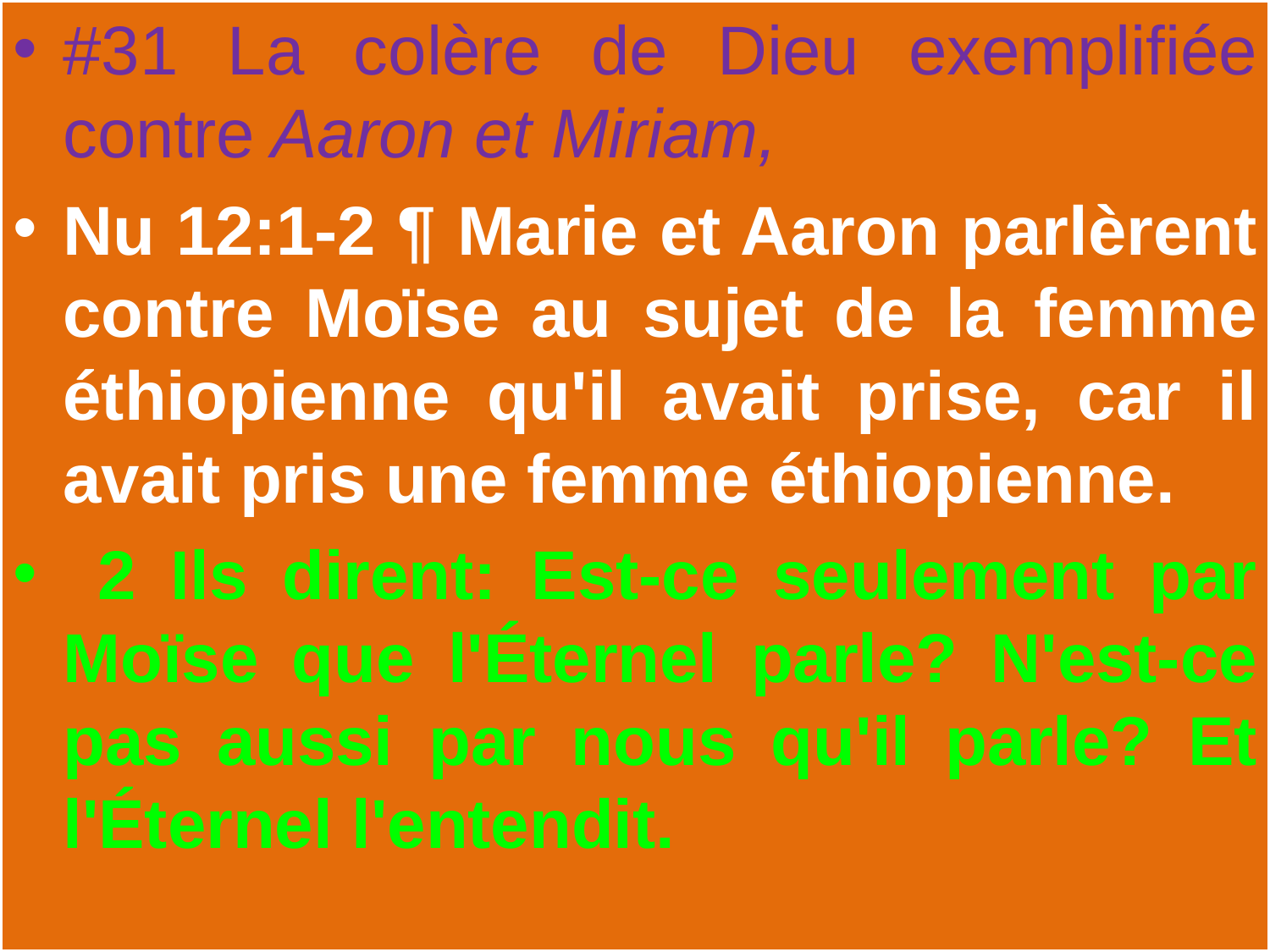

#31 La colère de Dieu exemplifiée contre Aaron et Miriam,
Nu 12:1-2 ¶ Marie et Aaron parlèrent contre Moïse au sujet de la femme éthiopienne qu'il avait prise, car il avait pris une femme éthiopienne.
 2 Ils dirent: Est-ce seulement par Moïse que l'Éternel parle? N'est-ce pas aussi par nous qu'il parle? Et l'Éternel l'entendit.